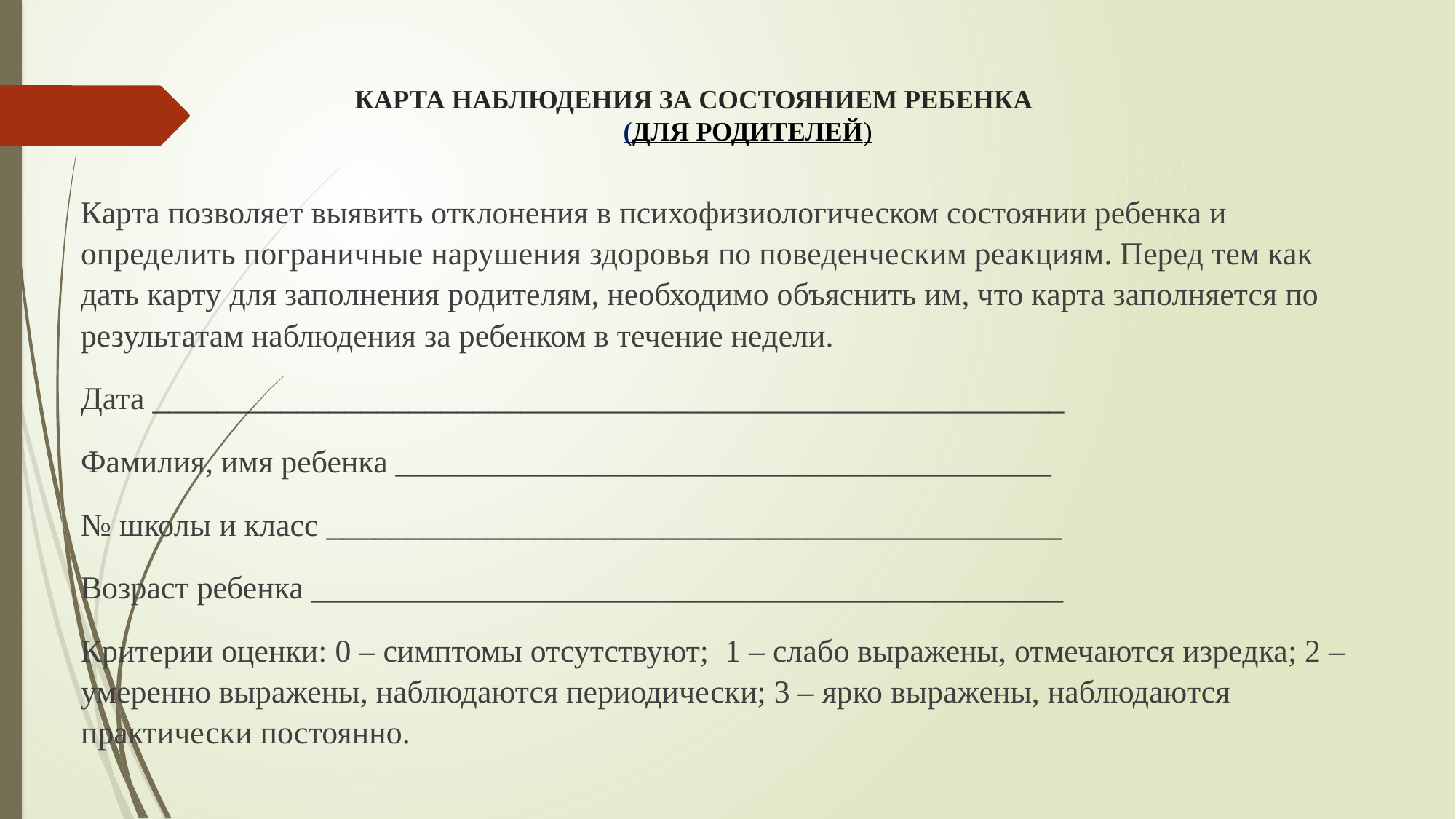

# КАРТА НАБЛЮДЕНИЯ ЗА СОСТОЯНИЕМ РЕБЕНКА (ДЛЯ РОДИТЕЛЕЙ)
Карта позволяет выявить отклонения в психофизиологическом состоянии ребенка и определить пограничные нарушения здоровья по поведенческим реакциям. Перед тем как дать карту для заполнения родителям, необходимо объяснить им, что карта заполняется по результатам наблюдения за ребенком в течение недели.
Дата _________________________________________________________
Фамилия, имя ребенка _________________________________________
№ школы и класс ______________________________________________
Возраст ребенка _______________________________________________
Критерии оценки: 0 – симптомы отсутствуют;  1 – слабо выражены, отмечаются изредка; 2 – умеренно выражены, наблюдаются периодически; 3 – ярко выражены, наблюдаются практически постоянно.